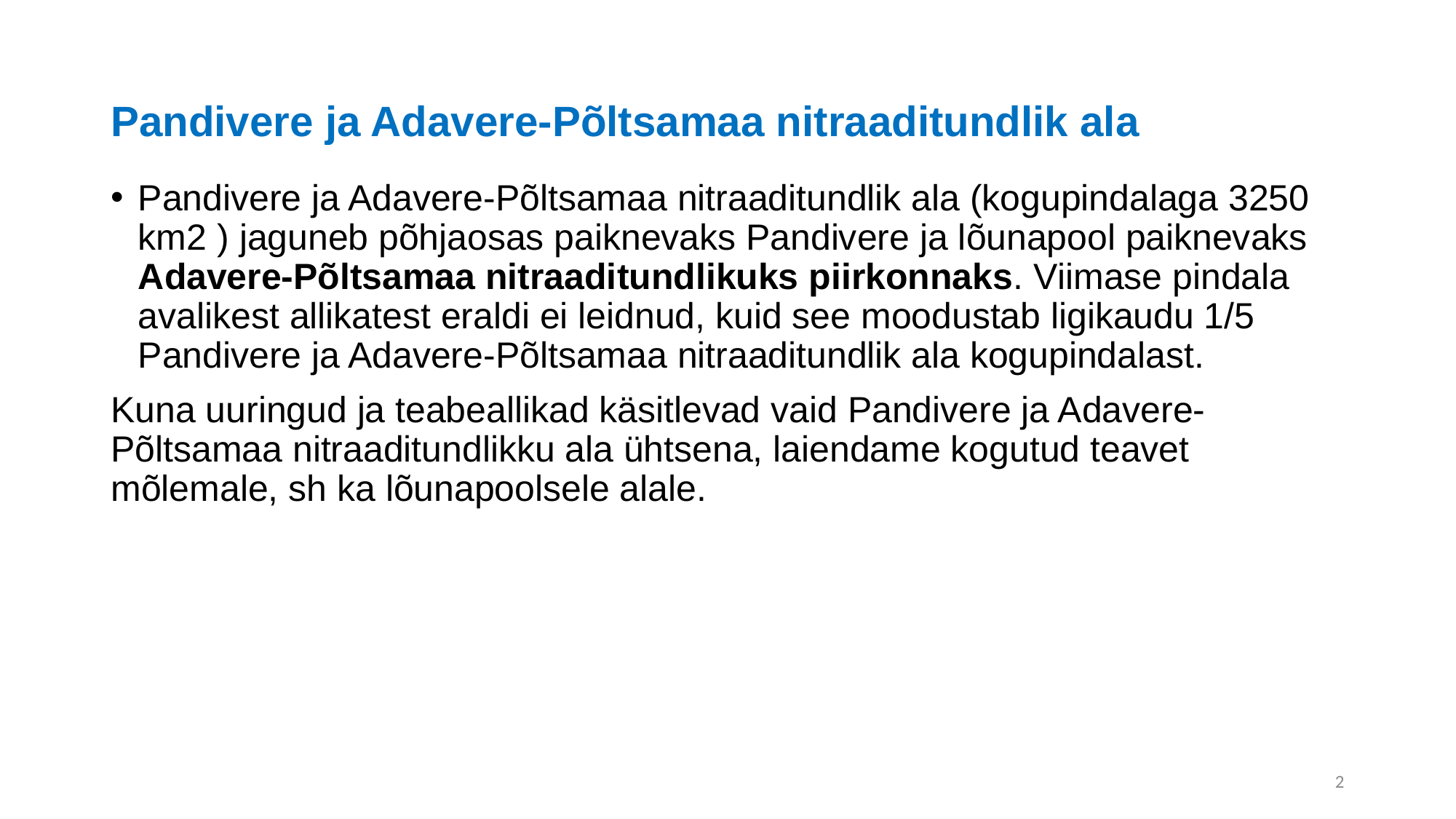

# Pandivere ja Adavere-Põltsamaa nitraaditundlik ala
Pandivere ja Adavere-Põltsamaa nitraaditundlik ala (kogupindalaga 3250 km2 ) jaguneb põhjaosas paiknevaks Pandivere ja lõunapool paiknevaks Adavere-Põltsamaa nitraaditundlikuks piirkonnaks. Viimase pindala avalikest allikatest eraldi ei leidnud, kuid see moodustab ligikaudu 1/5 Pandivere ja Adavere-Põltsamaa nitraaditundlik ala kogupindalast.
Kuna uuringud ja teabeallikad käsitlevad vaid Pandivere ja Adavere-Põltsamaa nitraaditundlikku ala ühtsena, laiendame kogutud teavet mõlemale, sh ka lõunapoolsele alale.
2